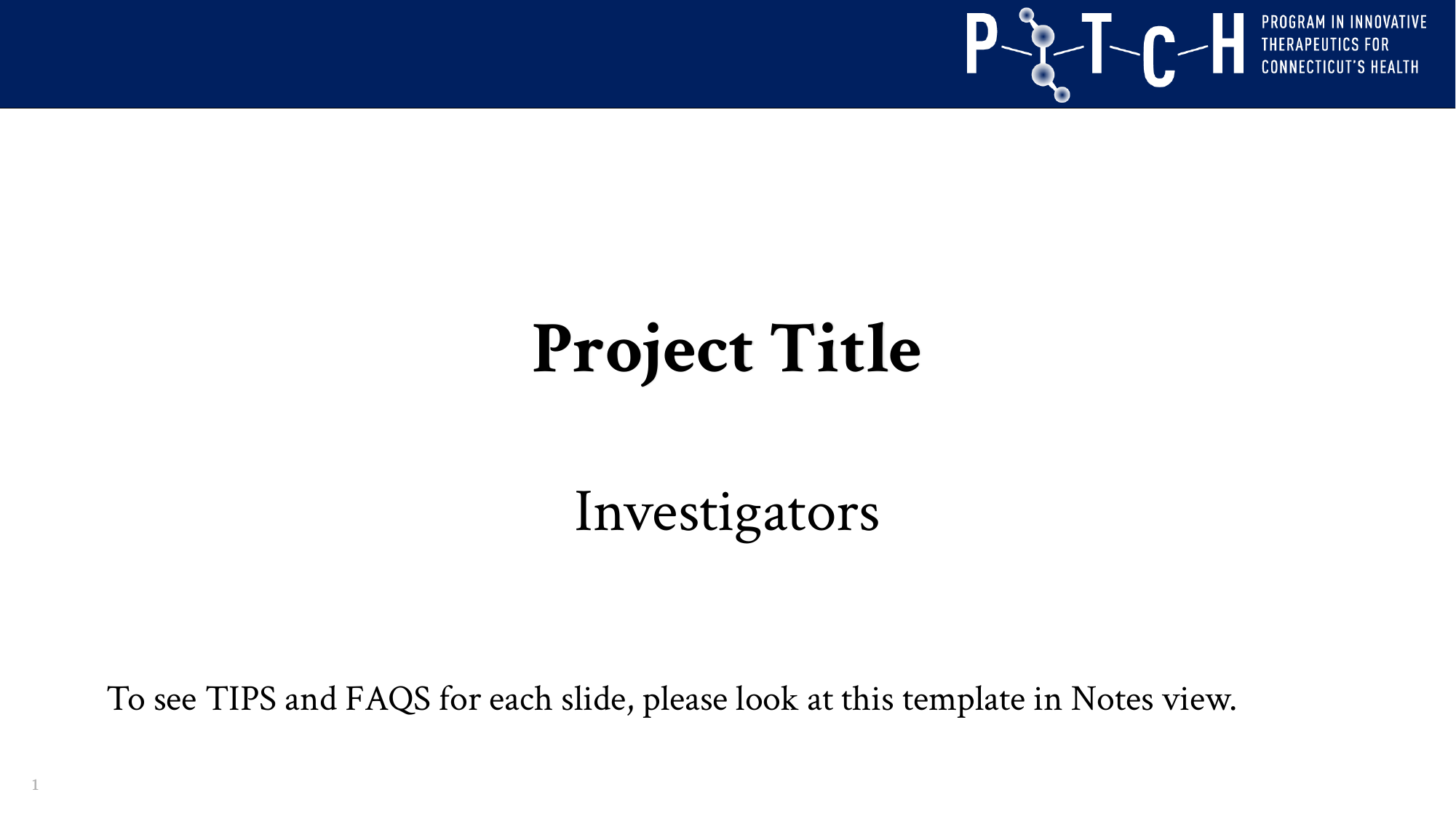

# Project Title
Investigators
To see TIPS and FAQS for each slide, please look at this template in Notes view.
1